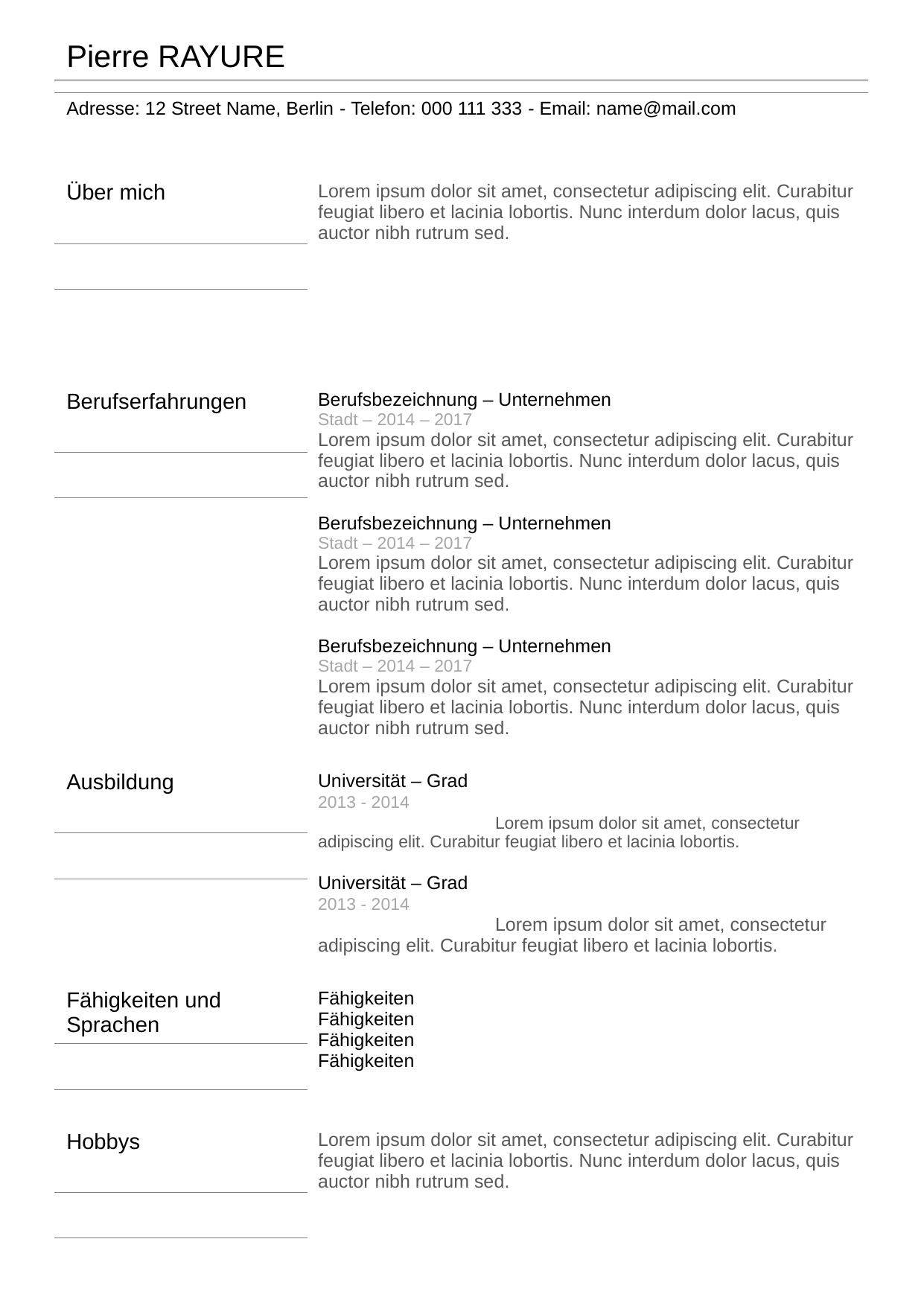

| Pierre RAYURE |
| --- |
|  |
| Adresse: 12 Street Name, Berlin - Telefon: 000 111 333 - Email: name@mail.com |
| Über mich | Lorem ipsum dolor sit amet, consectetur adipiscing elit. Curabitur feugiat libero et lacinia lobortis. Nunc interdum dolor lacus, quis auctor nibh rutrum sed. |
| --- | --- |
|  |  |
|  |  |
| Berufserfahrungen | Berufsbezeichnung – Unternehmen Stadt – 2014 – 2017 Lorem ipsum dolor sit amet, consectetur adipiscing elit. Curabitur feugiat libero et lacinia lobortis. Nunc interdum dolor lacus, quis auctor nibh rutrum sed. Berufsbezeichnung – Unternehmen Stadt – 2014 – 2017 Lorem ipsum dolor sit amet, consectetur adipiscing elit. Curabitur feugiat libero et lacinia lobortis. Nunc interdum dolor lacus, quis auctor nibh rutrum sed. Berufsbezeichnung – Unternehmen Stadt – 2014 – 2017 Lorem ipsum dolor sit amet, consectetur adipiscing elit. Curabitur feugiat libero et lacinia lobortis. Nunc interdum dolor lacus, quis auctor nibh rutrum sed. |
|  |  |
|  |  |
| Ausbildung | Universität – Grad 2013 - 2014 Lorem ipsum dolor sit amet, consectetur adipiscing elit. Curabitur feugiat libero et lacinia lobortis. Universität – Grad 2013 - 2014 Lorem ipsum dolor sit amet, consectetur adipiscing elit. Curabitur feugiat libero et lacinia lobortis. |
|  |  |
|  |  |
| Fähigkeiten und Sprachen | Fähigkeiten Fähigkeiten Fähigkeiten Fähigkeiten |
|  |  |
|  |  |
| Hobbys | Lorem ipsum dolor sit amet, consectetur adipiscing elit. Curabitur feugiat libero et lacinia lobortis. Nunc interdum dolor lacus, quis auctor nibh rutrum sed. |
|  |  |
|  |  |